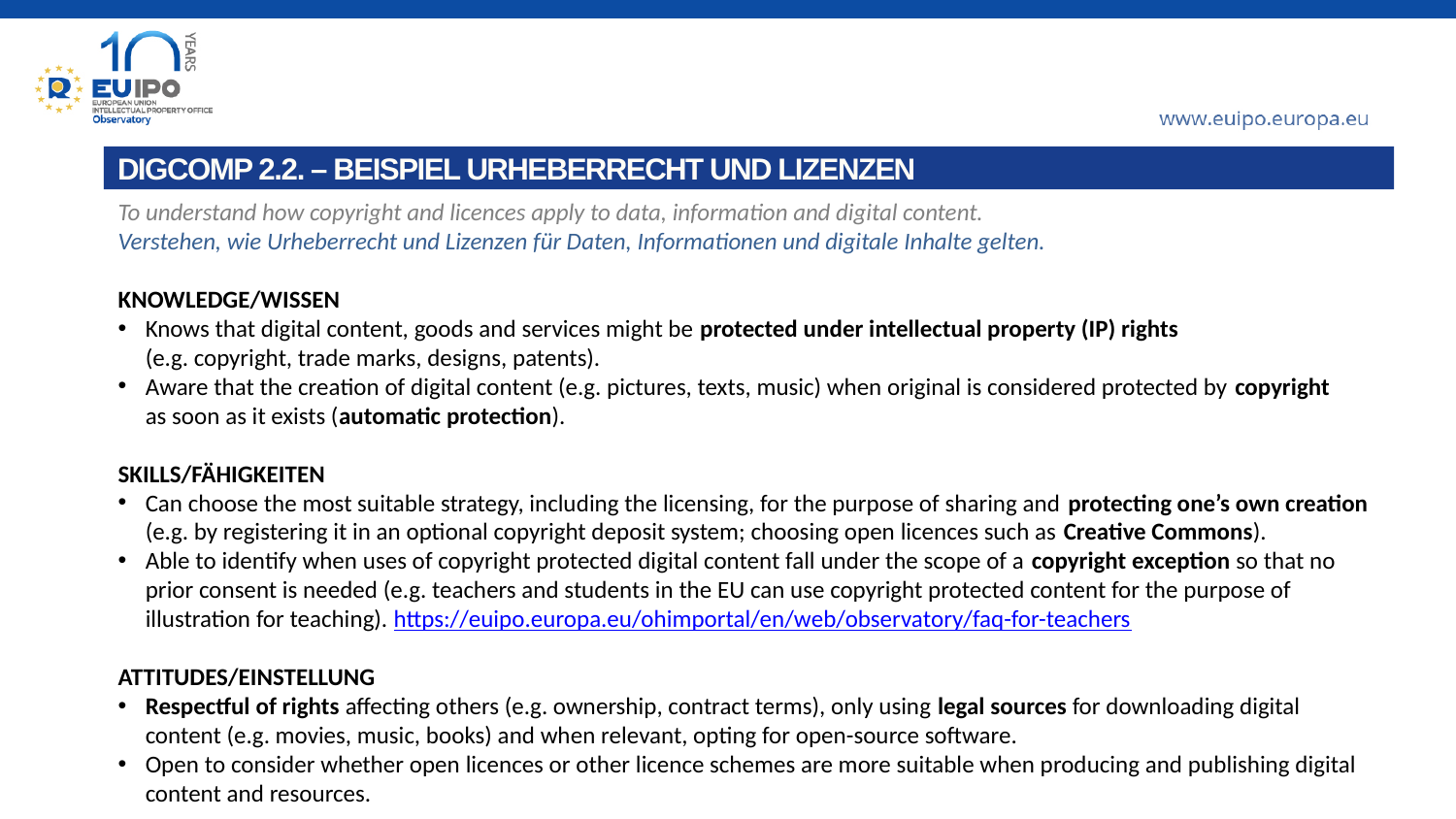

DIGCOMP 2.2. – BEISPIEL URHEBERRECHT UND LIZENZEN
To understand how copyright and licences apply to data, information and digital content.
Verstehen, wie Urheberrecht und Lizenzen für Daten, Informationen und digitale Inhalte gelten.

KNOWLEDGE/WISSEN
Knows that digital content, goods and services might be protected under intellectual property (IP) rights
(e.g. copyright, trade marks, designs, patents).
Aware that the creation of digital content (e.g. pictures, texts, music) when original is considered protected by copyright
as soon as it exists (automatic protection).

SKILLS/FÄHIGKEITEN
Can choose the most suitable strategy, including the licensing, for the purpose of sharing and protecting one’s own creation (e.g. by registering it in an optional copyright deposit system; choosing open licences such as Creative Commons).
Able to identify when uses of copyright protected digital content fall under the scope of a copyright exception so that no prior consent is needed (e.g. teachers and students in the EU can use copyright protected content for the purpose of illustration for teaching). https://euipo.europa.eu/ohimportal/en/web/observatory/faq-for-teachers

ATTITUDES/EINSTELLUNG
Respectful of rights affecting others (e.g. ownership, contract terms), only using legal sources for downloading digital content (e.g. movies, music, books) and when relevant, opting for open-source software.
Open to consider whether open licences or other licence schemes are more suitable when producing and publishing digital content and resources.